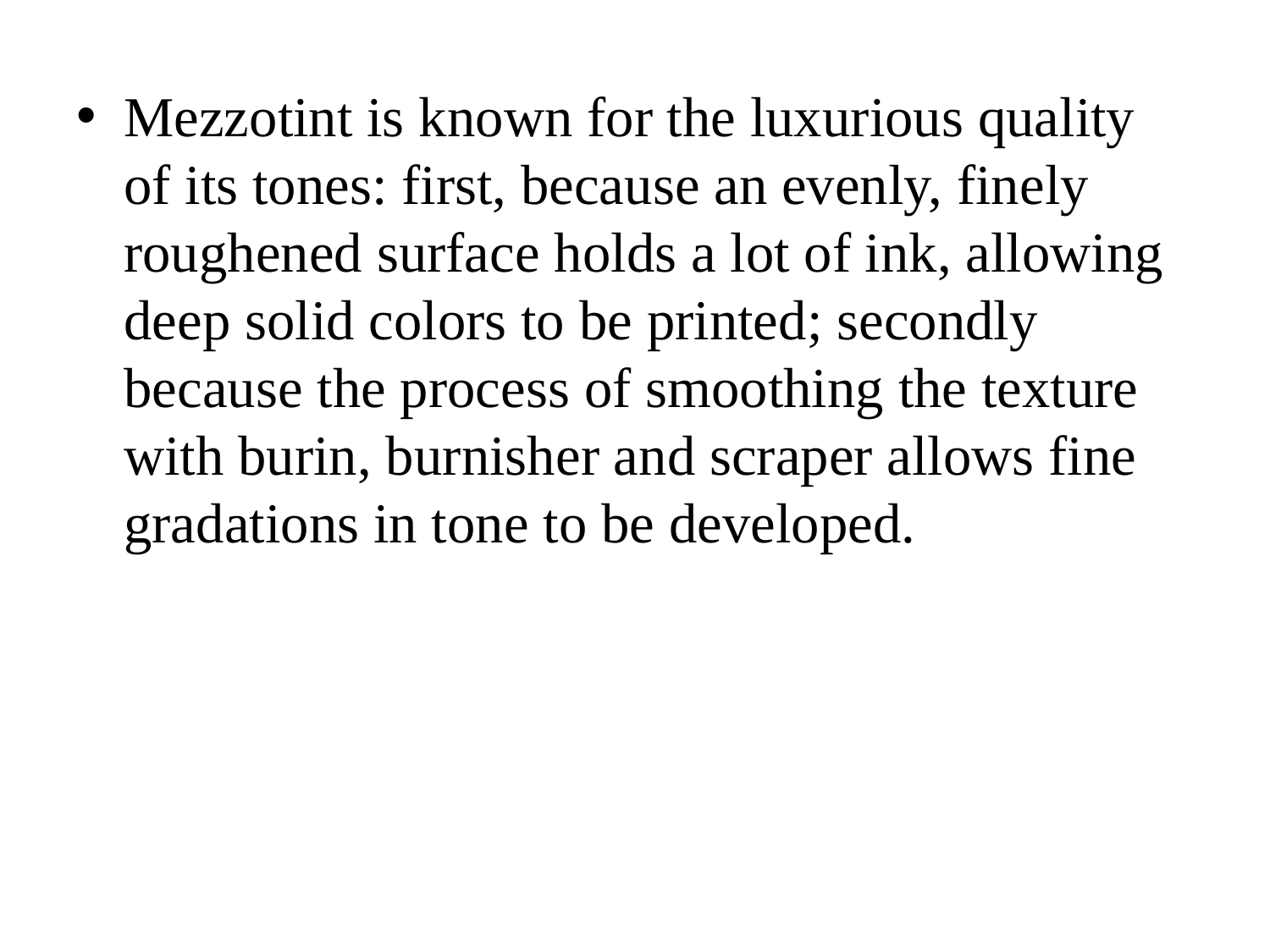

#
Mezzotint is known for the luxurious quality of its tones: first, because an evenly, finely roughened surface holds a lot of ink, allowing deep solid colors to be printed; secondly because the process of smoothing the texture with burin, burnisher and scraper allows fine gradations in tone to be developed.